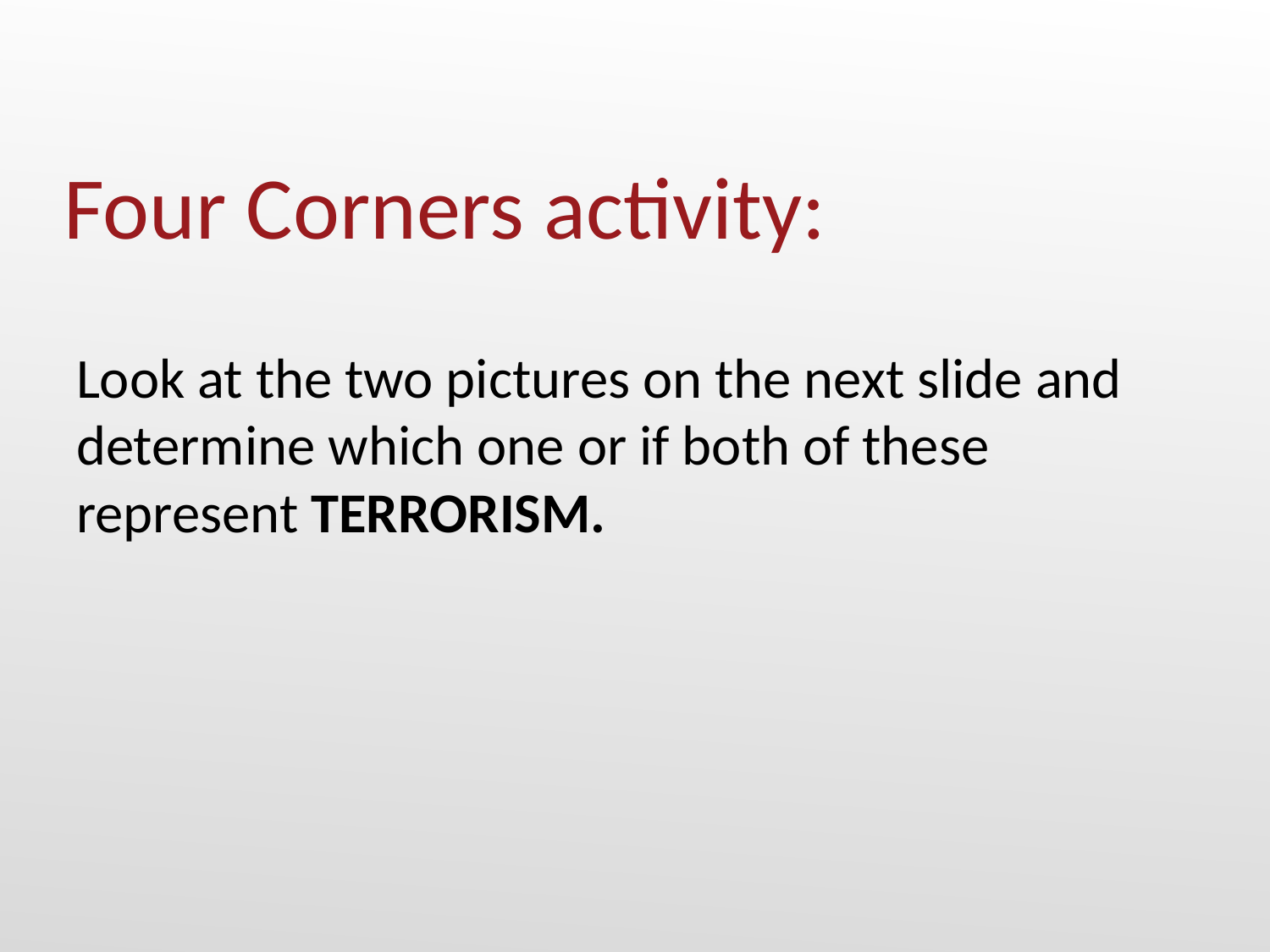

# Four Corners activity:

Look at the two pictures on the next slide and determine which one or if both of these represent TERRORISM.